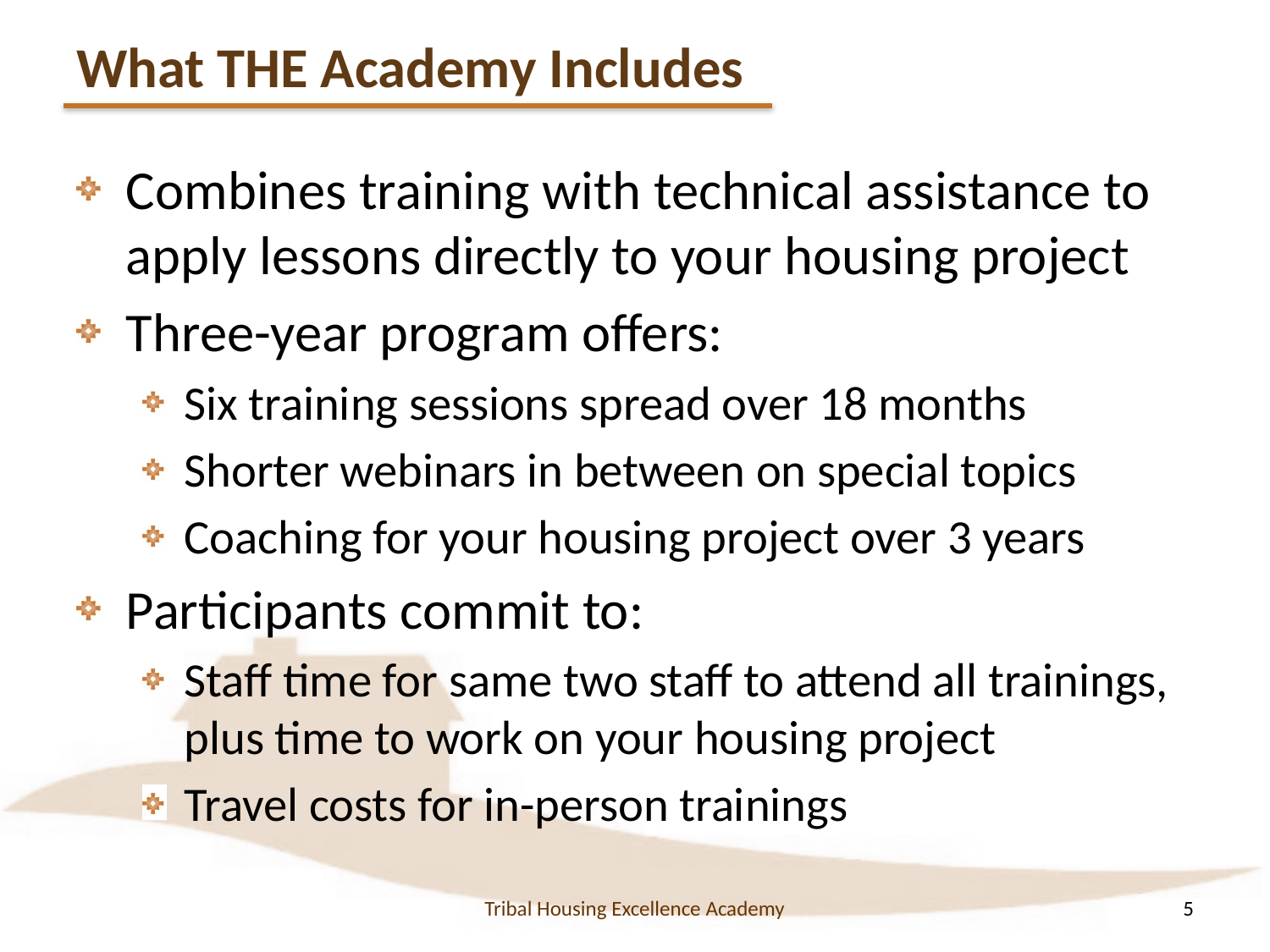

# What THE Academy Includes
Combines training with technical assistance to apply lessons directly to your housing project
Three-year program offers:
Six training sessions spread over 18 months
Shorter webinars in between on special topics
Coaching for your housing project over 3 years
Participants commit to:
Staff time for same two staff to attend all trainings, plus time to work on your housing project
Travel costs for in-person trainings

Tribal Housing Excellence Academy
5